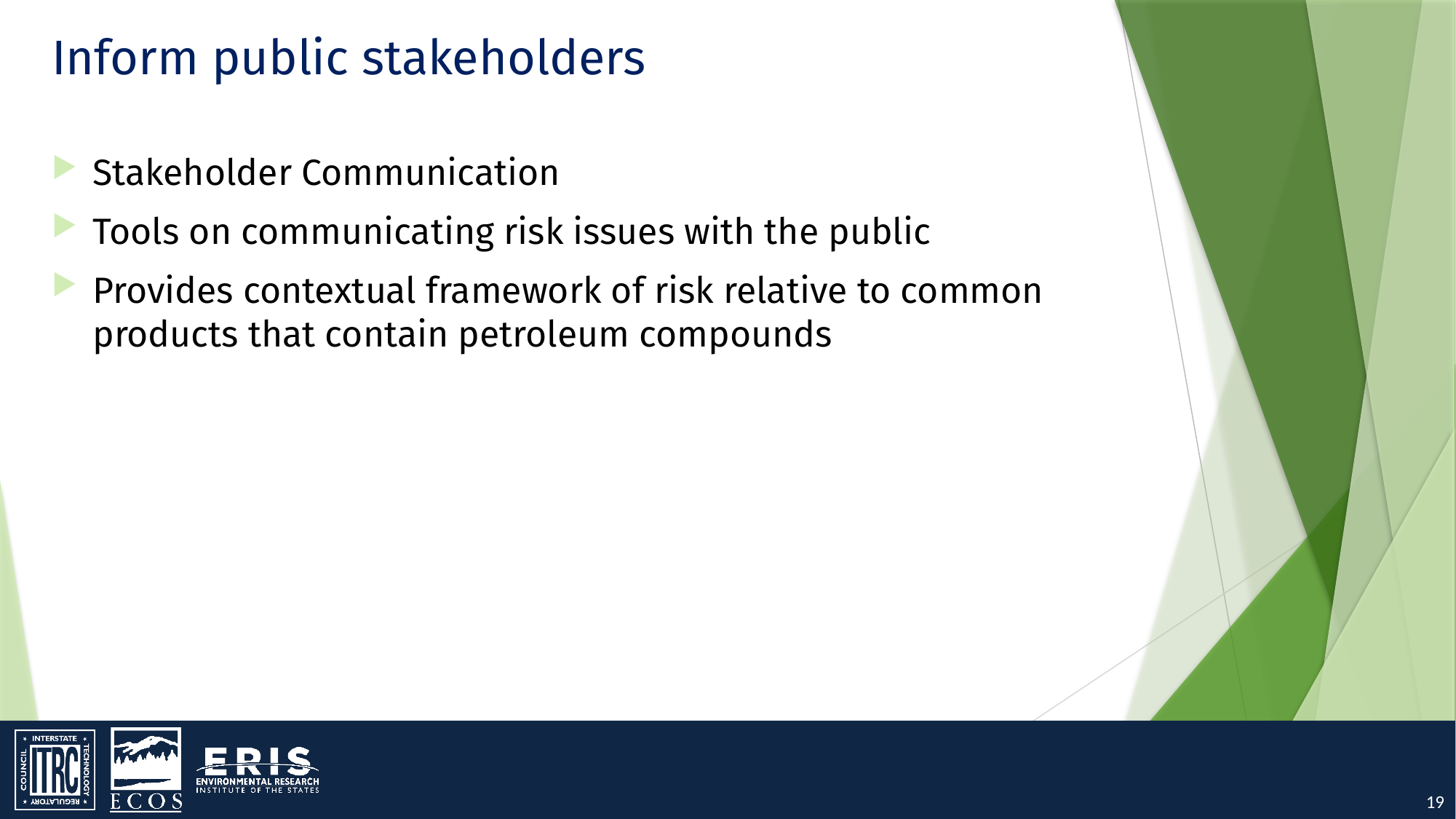

# Inform public stakeholders
Stakeholder Communication
Tools on communicating risk issues with the public
Provides contextual framework of risk relative to common products that contain petroleum compounds